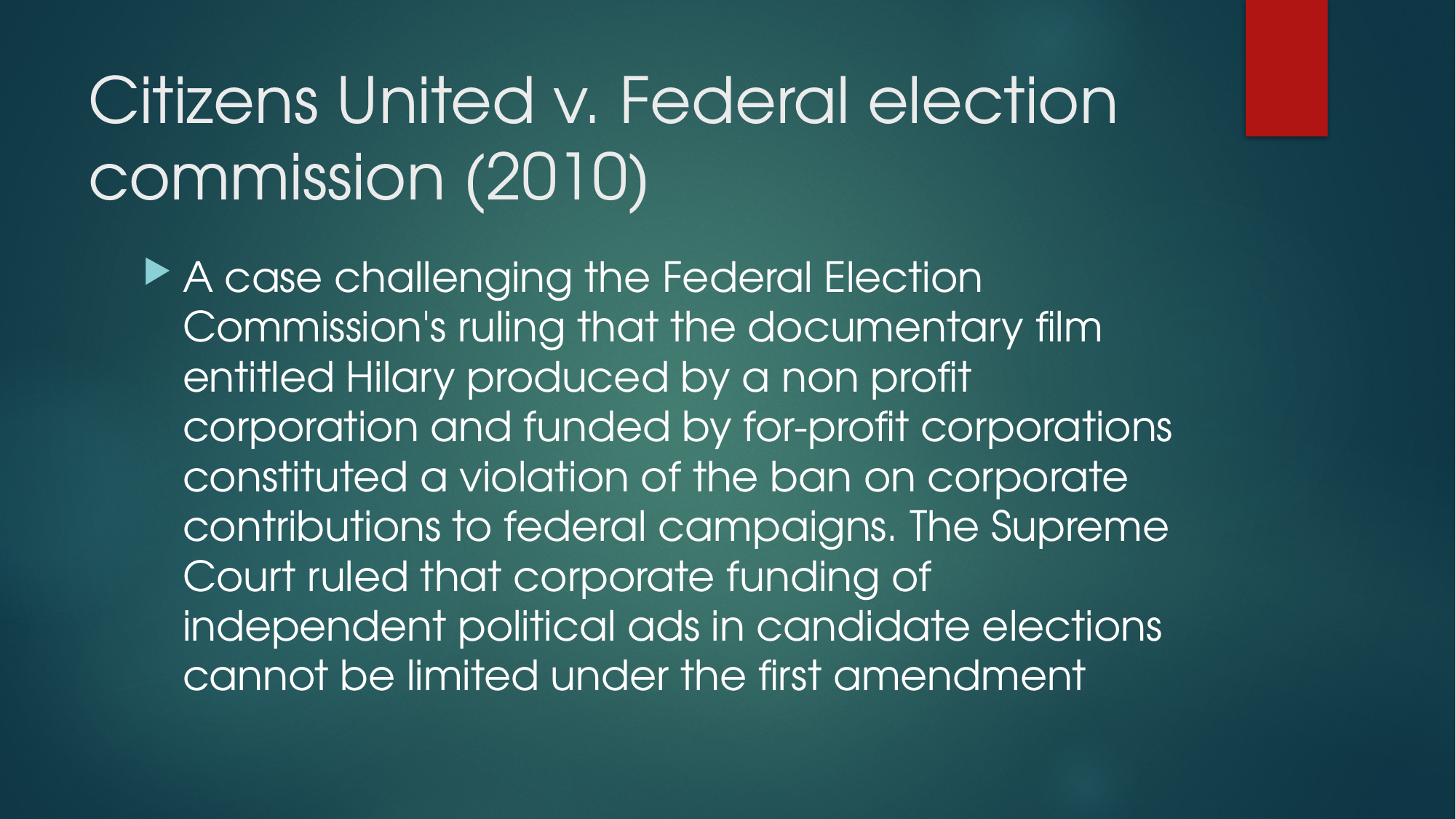

# Citizens United v. Federal election commission (2010)
A case challenging the Federal Election Commission's ruling that the documentary film entitled Hilary produced by a non profit corporation and funded by for-profit corporations constituted a violation of the ban on corporate contributions to federal campaigns. The Supreme Court ruled that corporate funding of independent political ads in candidate elections cannot be limited under the first amendment